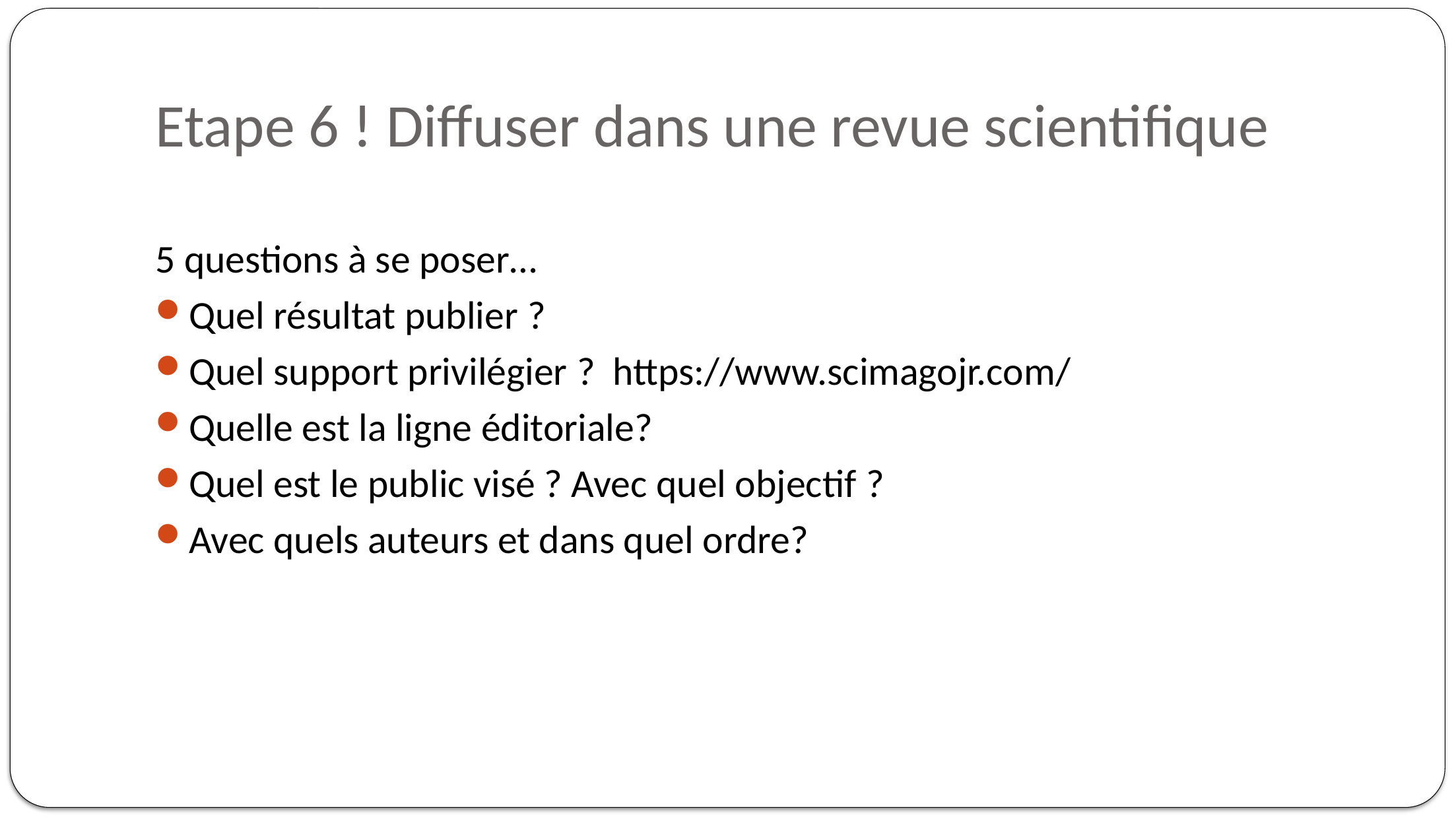

# Etape 6 ! Diffuser dans une revue scientifique

5 questions à se poser…
Quel résultat publier ?
Quel support privilégier ?  https://www.scimagojr.com/
Quelle est la ligne éditoriale?
Quel est le public visé ? Avec quel objectif ?
Avec quels auteurs et dans quel ordre?